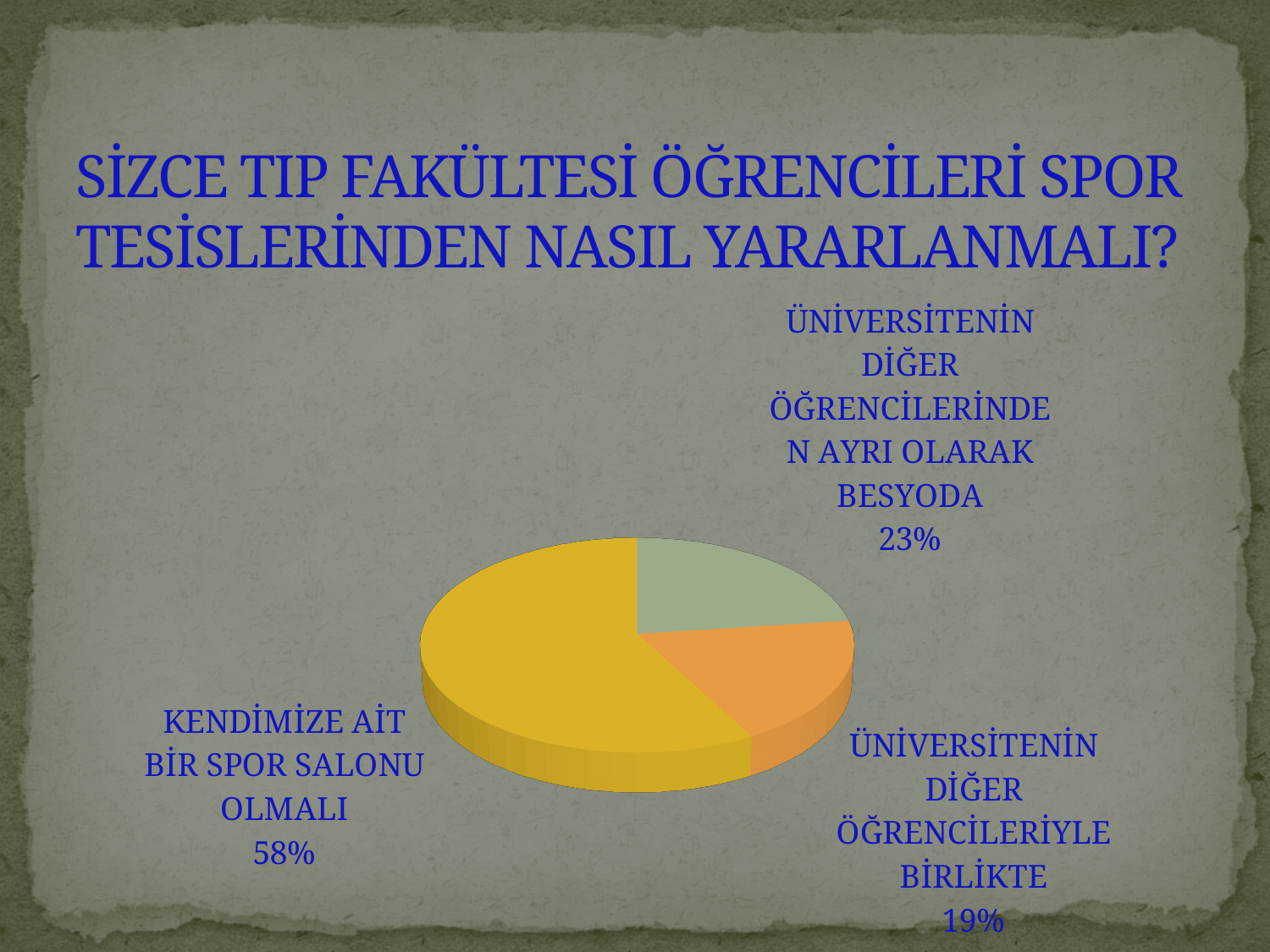

# SİZCE TIP FAKÜLTESİ ÖĞRENCİLERİ SPOR TESİSLERİNDEN NASIL YARARLANMALI?

[unsupported chart]